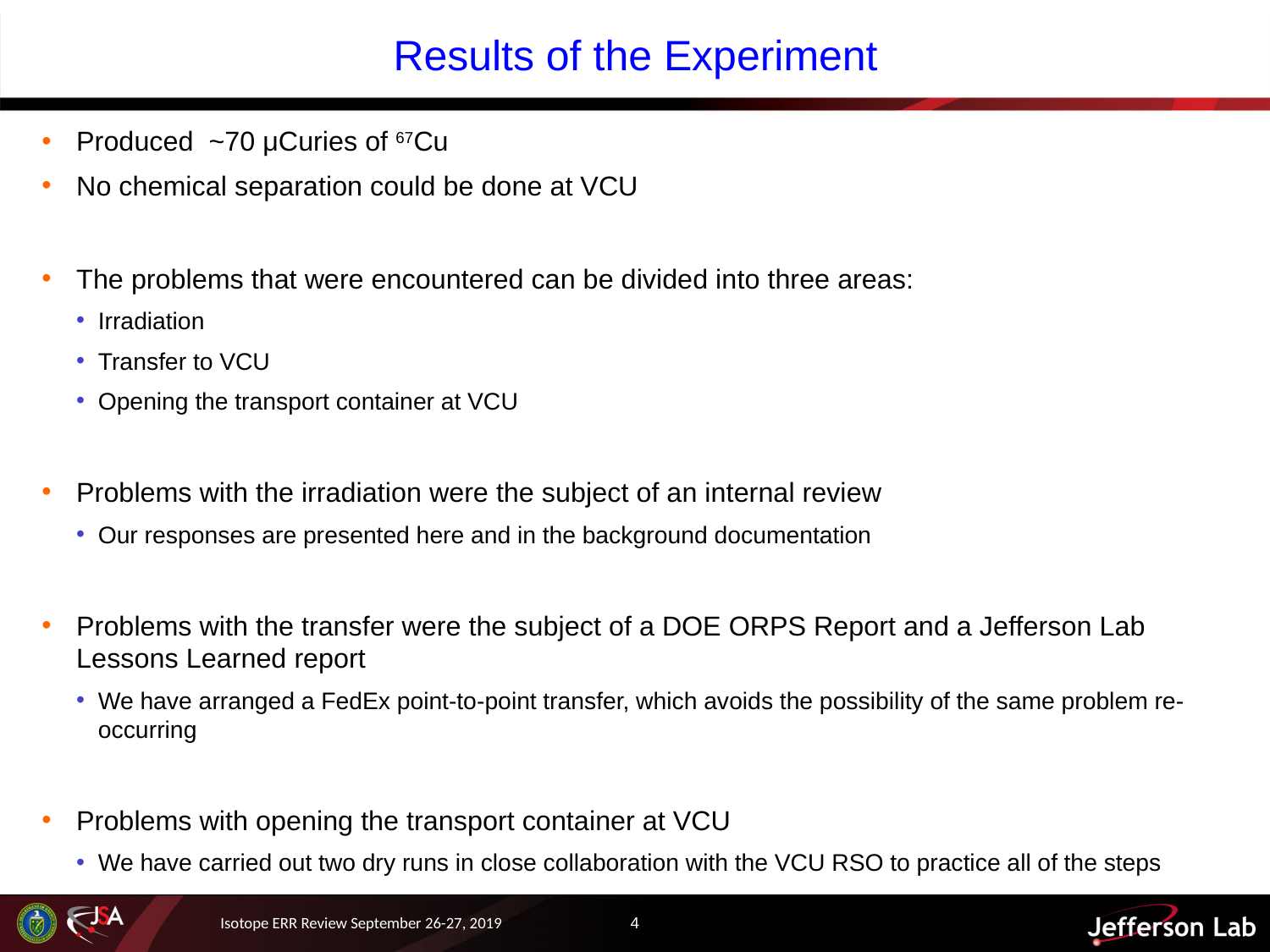

# Results of the Experiment
Produced  ~70 μCuries of 67Cu
No chemical separation could be done at VCU

The problems that were encountered can be divided into three areas:
Irradiation
Transfer to VCU
Opening the transport container at VCU

Problems with the irradiation were the subject of an internal review
Our responses are presented here and in the background documentation

Problems with the transfer were the subject of a DOE ORPS Report and a Jefferson Lab Lessons Learned report
We have arranged a FedEx point-to-point transfer, which avoids the possibility of the same problem re-occurring

Problems with opening the transport container at VCU
We have carried out two dry runs in close collaboration with the VCU RSO to practice all of the steps
Isotope ERR Review September 26-27, 2019
4